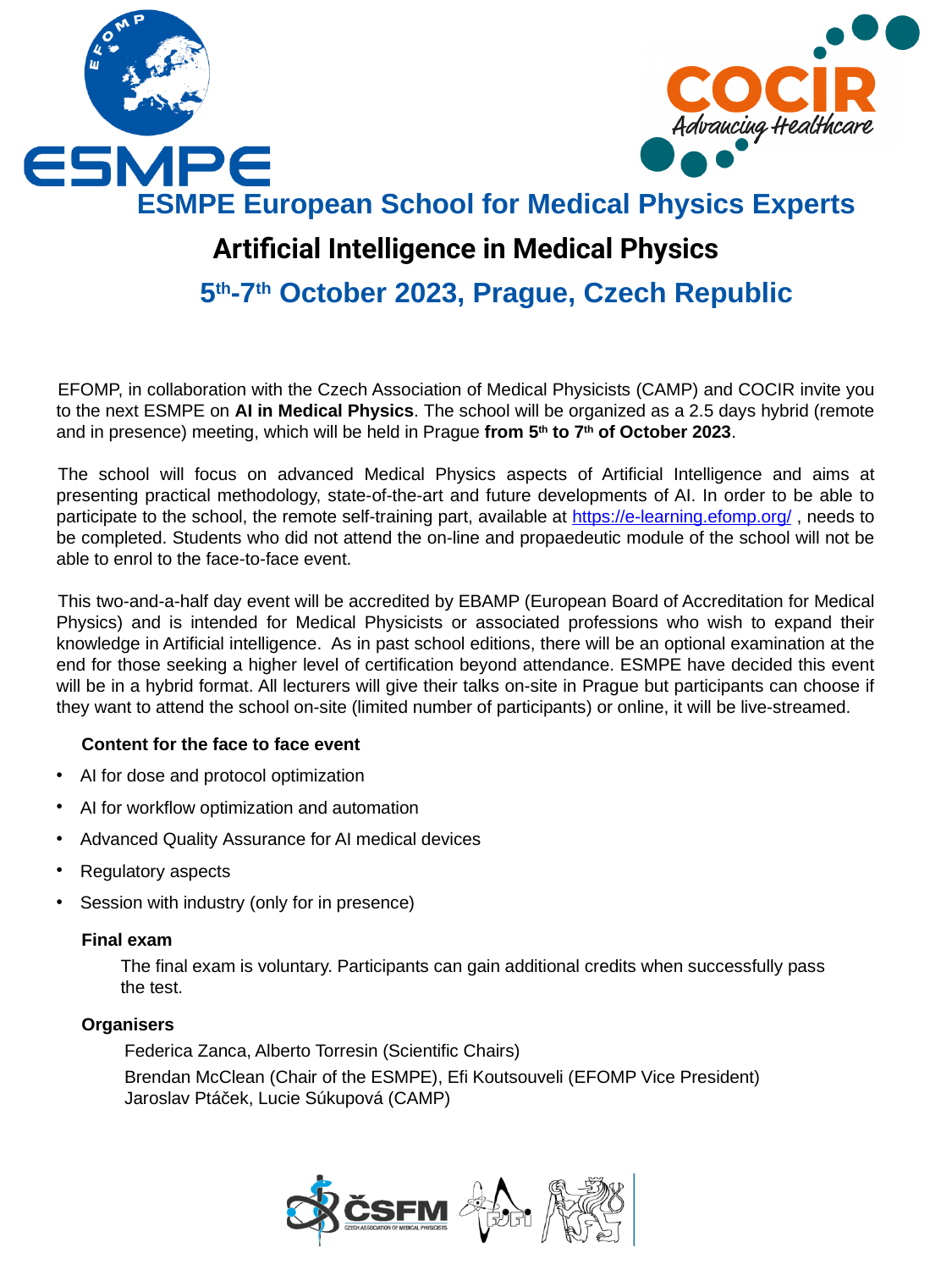

ESMPE European School for Medical Physics Experts
Artificial Intelligence in Medical Physics
5th-7th October 2023, Prague, Czech Republic
EFOMP, in collaboration with the Czech Association of Medical Physicists (CAMP) and COCIR invite you to the next ESMPE on AI in Medical Physics. The school will be organized as a 2.5 days hybrid (remote and in presence) meeting, which will be held in Prague from 5th to 7th of October 2023.

The school will focus on advanced Medical Physics aspects of Artificial Intelligence and aims at presenting practical methodology, state-of-the-art and future developments of AI. In order to be able to participate to the school, the remote self-training part, available at https://e-learning.efomp.org/ , needs to be completed. Students who did not attend the on-line and propaedeutic module of the school will not be able to enrol to the face-to-face event.
This two-and-a-half day event will be accredited by EBAMP (European Board of Accreditation for Medical Physics) and is intended for Medical Physicists or associated professions who wish to expand their knowledge in Artificial intelligence.  As in past school editions, there will be an optional examination at the end for those seeking a higher level of certification beyond attendance. ESMPE have decided this event will be in a hybrid format. All lecturers will give their talks on-site in Prague but participants can choose if they want to attend the school on-site (limited number of participants) or online, it will be live-streamed.
Content for the face to face event
AI for dose and protocol optimization
AI for workflow optimization and automation
Advanced Quality Assurance for AI medical devices
Regulatory aspects
Session with industry (only for in presence)
Final exam
        The final exam is voluntary. Participants can gain additional credits when successfully pass
        the test.
Organisers
Federica Zanca, Alberto Torresin (Scientific Chairs)
Brendan McClean (Chair of the ESMPE), Efi Koutsouveli (EFOMP Vice President)
Jaroslav Ptáček, Lucie Súkupová (CAMP)